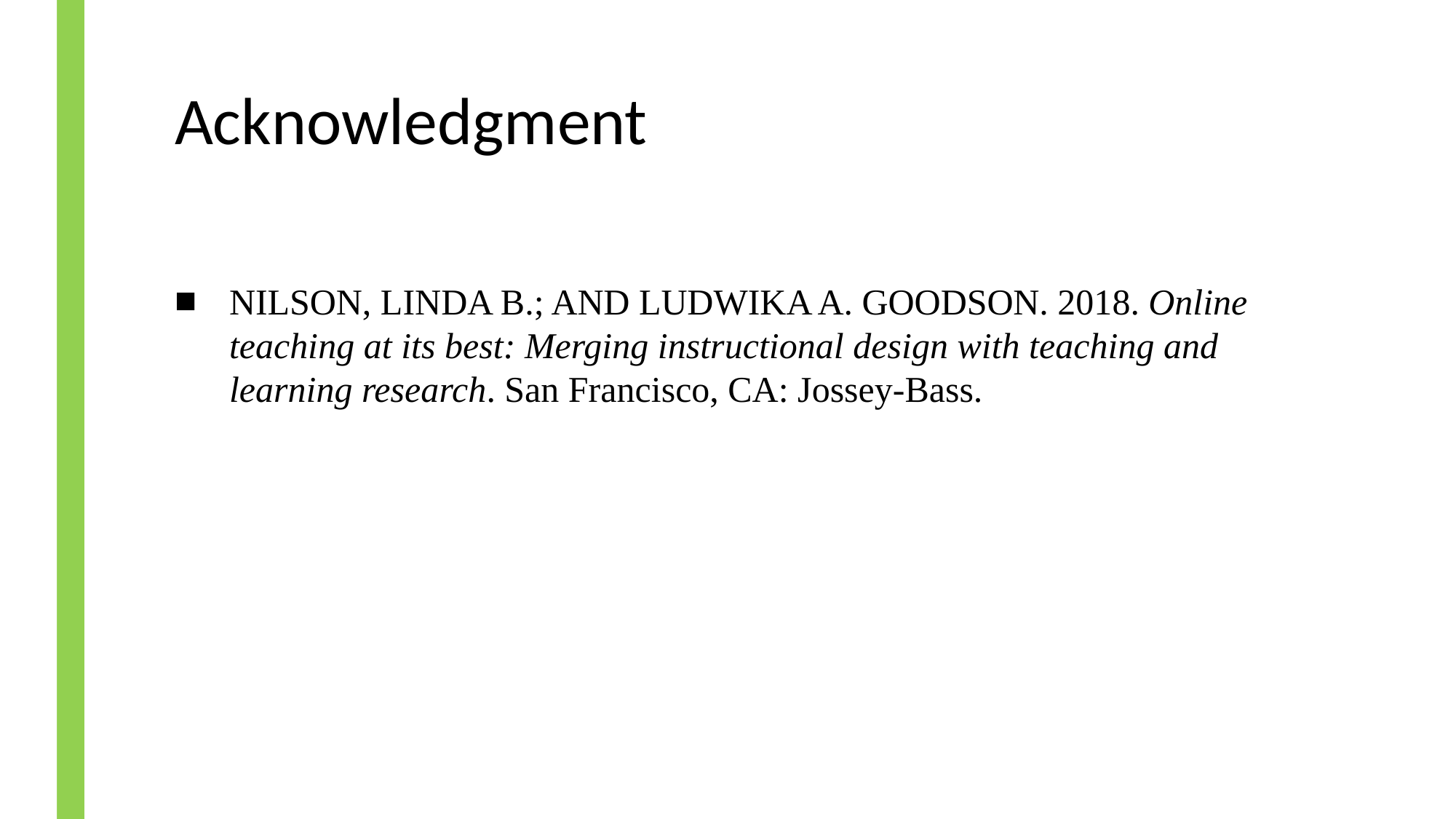

# Acknowledgment
Nilson, Linda B.; and Ludwika A. Goodson. 2018. Online teaching at its best: Merging instructional design with teaching and learning research. San Francisco, CA: Jossey-Bass.